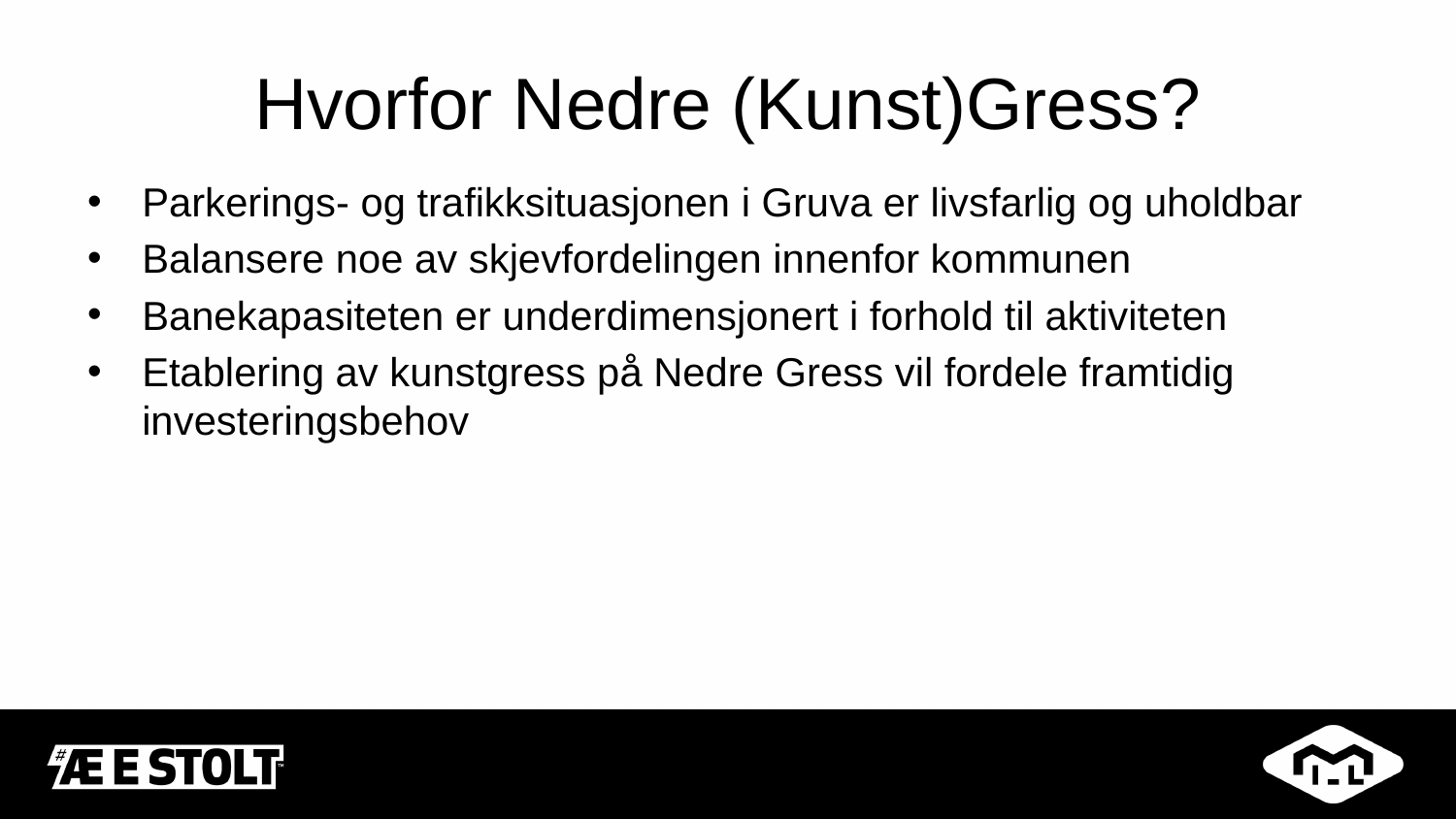

# Hvorfor Nedre (Kunst)Gress?
Parkerings- og trafikksituasjonen i Gruva er livsfarlig og uholdbar
Balansere noe av skjevfordelingen innenfor kommunen
Banekapasiteten er underdimensjonert i forhold til aktiviteten
Etablering av kunstgress på Nedre Gress vil fordele framtidig investeringsbehov